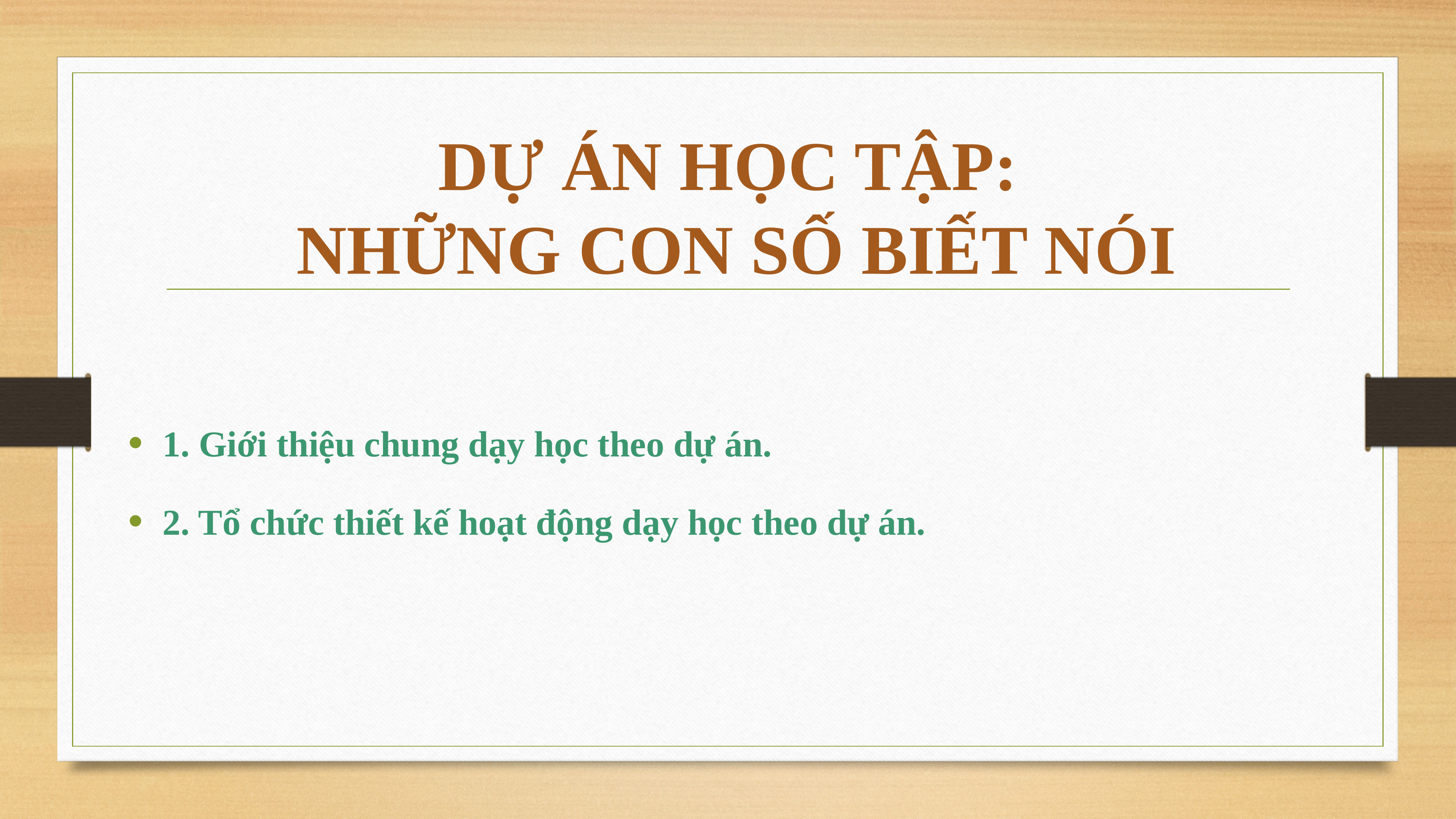

# DỰ ÁN HỌC TẬP: NHỮNG CON SỐ BIẾT NÓI
1. Giới thiệu chung dạy học theo dự án.
2. Tổ chức thiết kế hoạt động dạy học theo dự án.